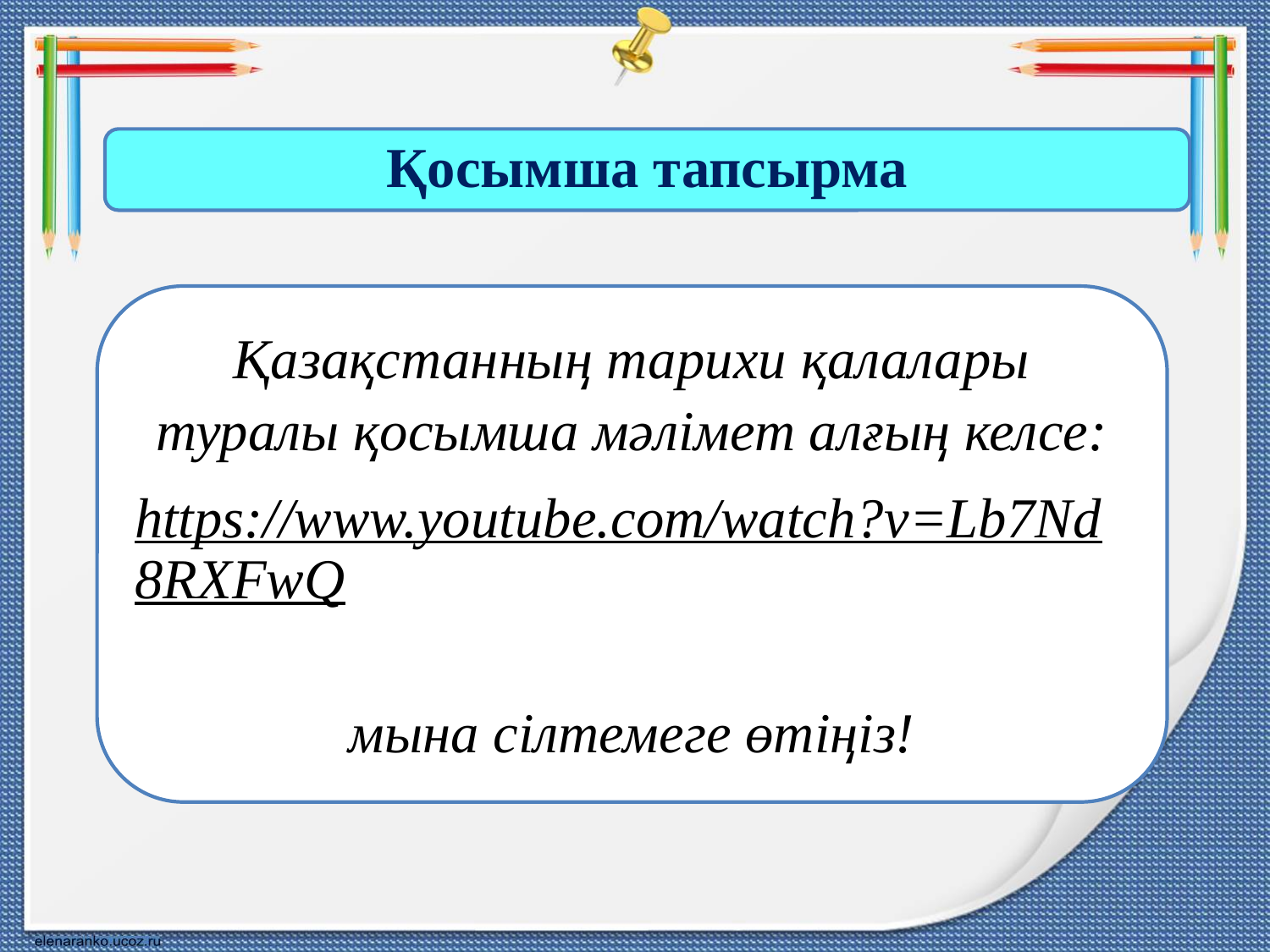

Қосымша тапсырма
Қазақстанның тарихи қалалары туралы қосымша мәлімет алғың келсе:
https://www.youtube.com/watch?v=Lb7Nd8RXFwQ
мына сілтемеге өтіңіз!